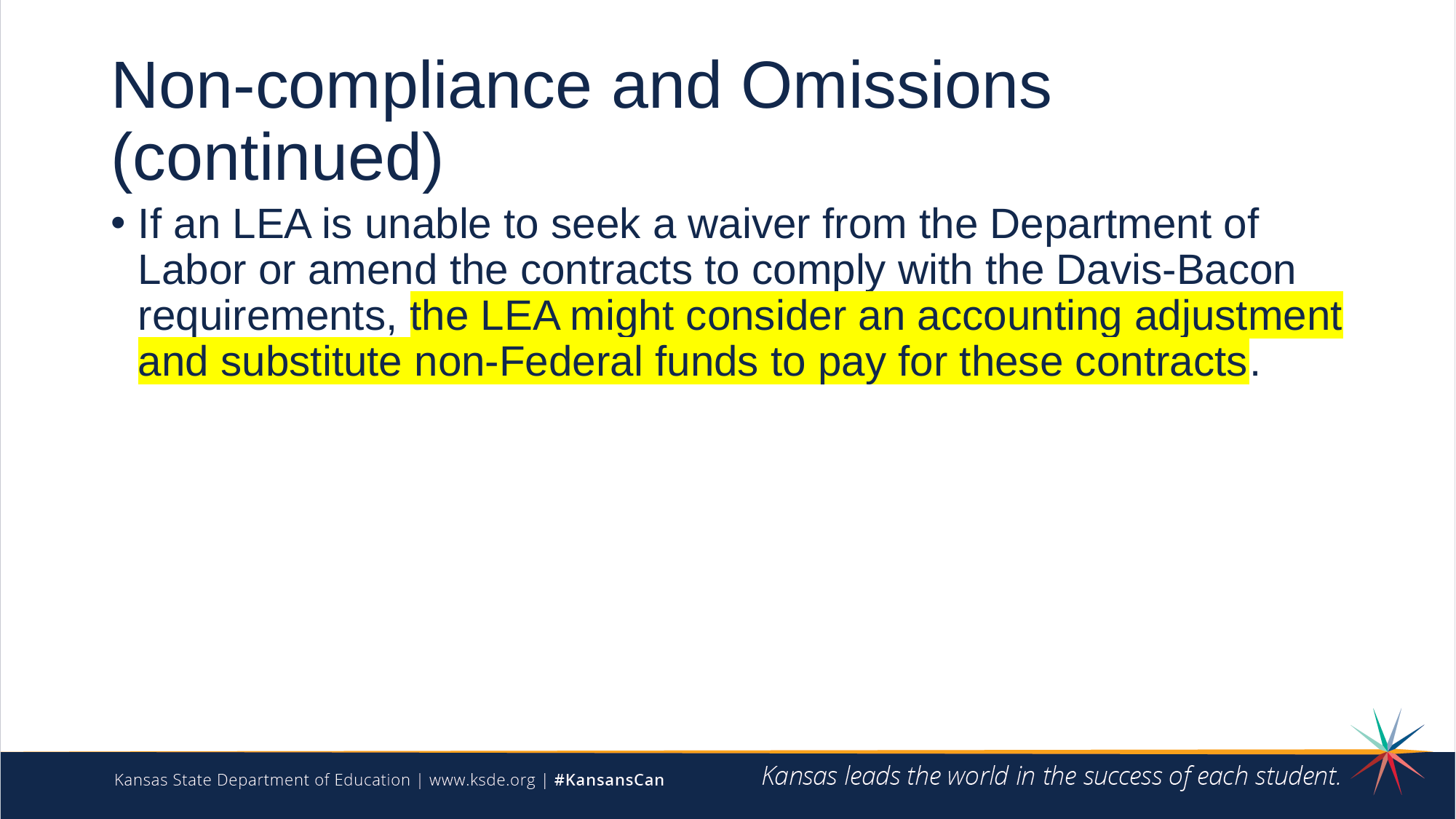

# Non-compliance and Omissions (continued)
If an LEA is unable to seek a waiver from the Department of Labor or amend the contracts to comply with the Davis-Bacon requirements, the LEA might consider an accounting adjustment and substitute non-Federal funds to pay for these contracts.